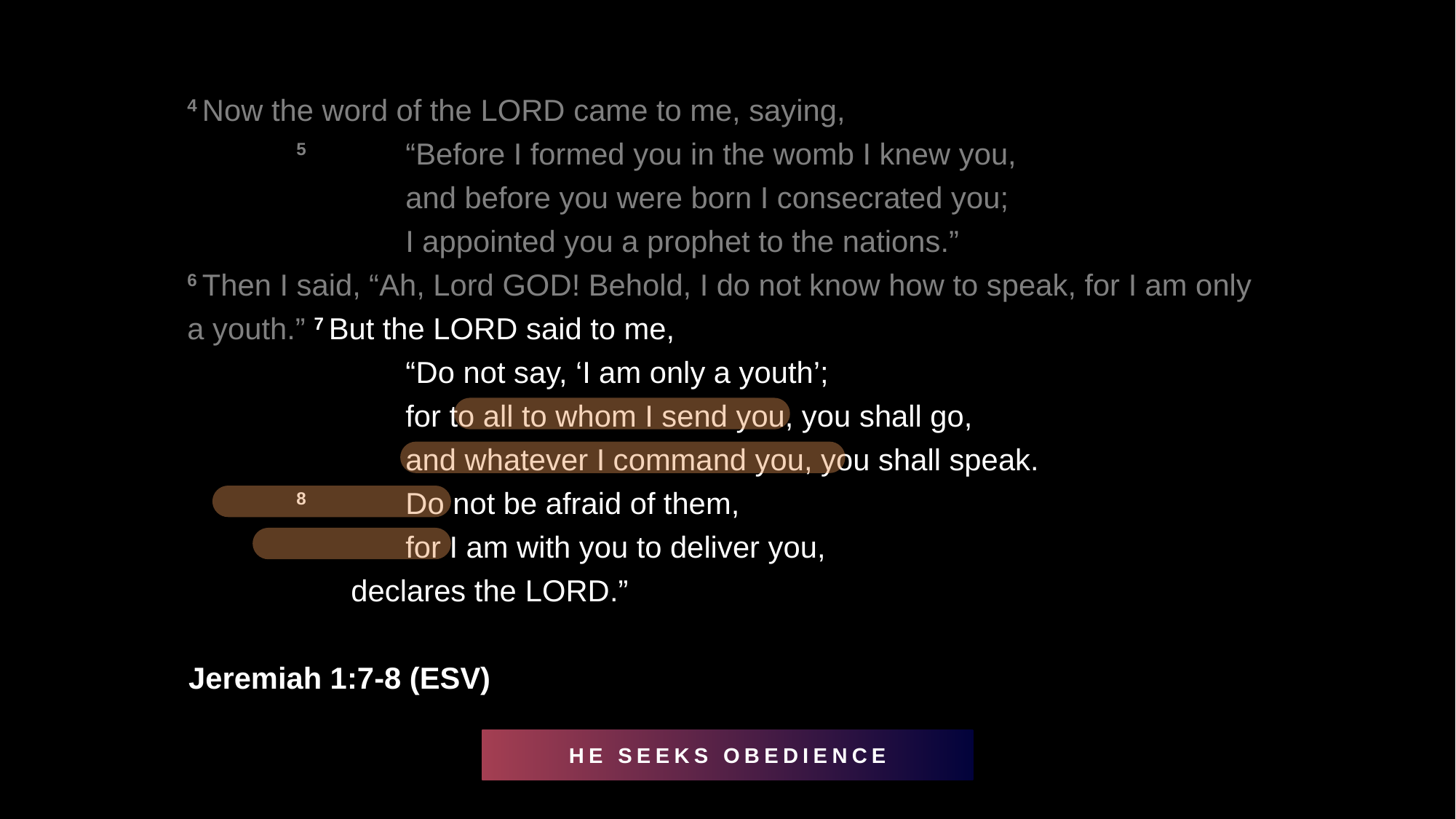

4 Now the word of the Lord came to me, saying,
	5 	“Before I formed you in the womb I knew you,
		and before you were born I consecrated you;
		I appointed you a prophet to the nations.”
6 Then I said, “Ah, Lord God! Behold, I do not know how to speak, for I am only a youth.” 7 But the Lord said to me,
		“Do not say, ‘I am only a youth’;
		for to all to whom I send you, you shall go,
		and whatever I command you, you shall speak.
	8 	Do not be afraid of them,
		for I am with you to deliver you,
declares the Lord.”

Jeremiah 1:7-8 (ESV)
HE SEEKS OBEDIENCE